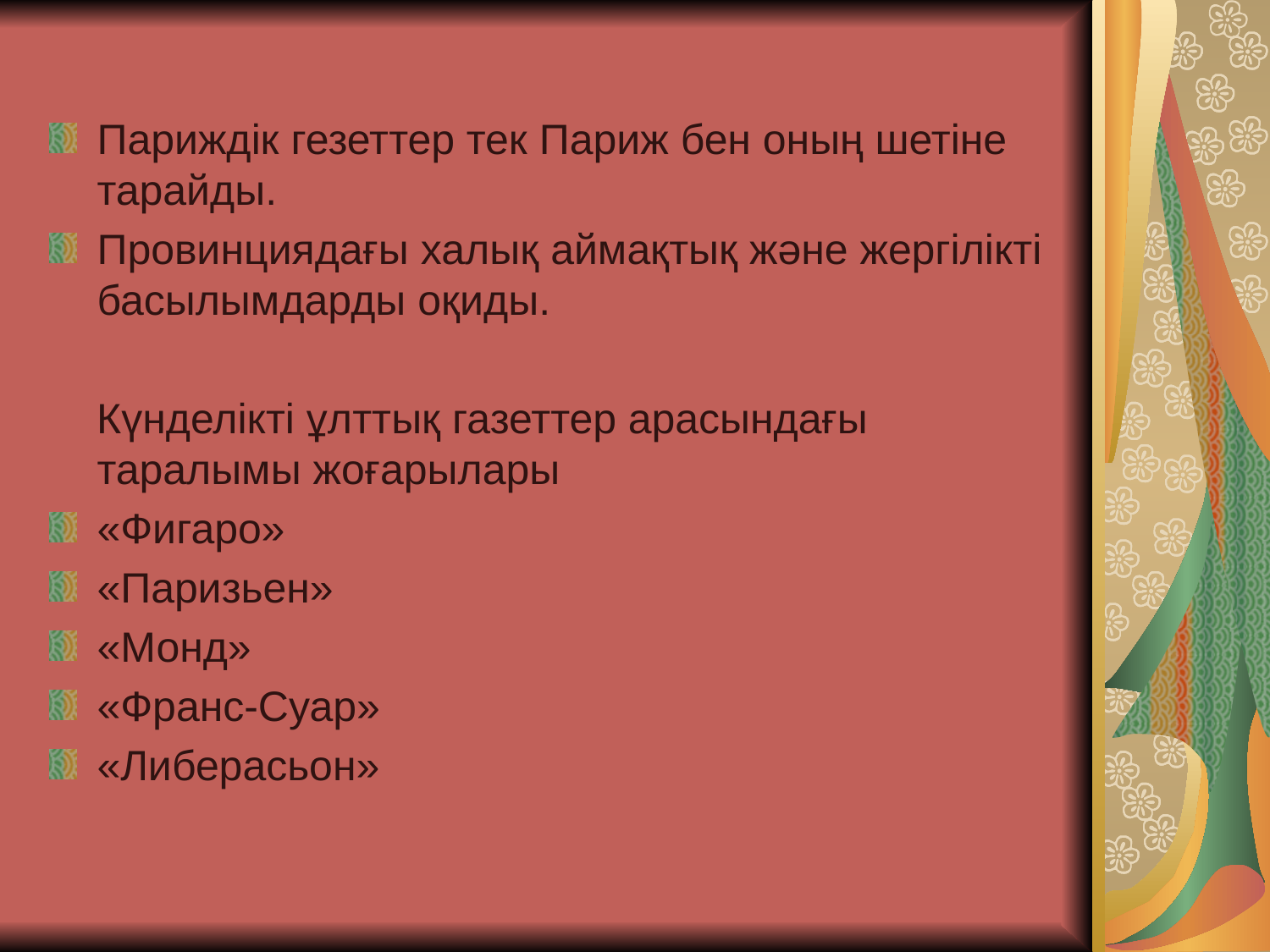

Париждік гезеттер тек Париж бен оның шетіне тарайды.
Провинциядағы халық аймақтық және жергілікті басылымдарды оқиды.

    Күнделікті ұлттық газеттер арасындағы таралымы жоғарылары
«Фигаро»
«Паризьен»
«Монд»
«Франс-Суар»
«Либерасьон»